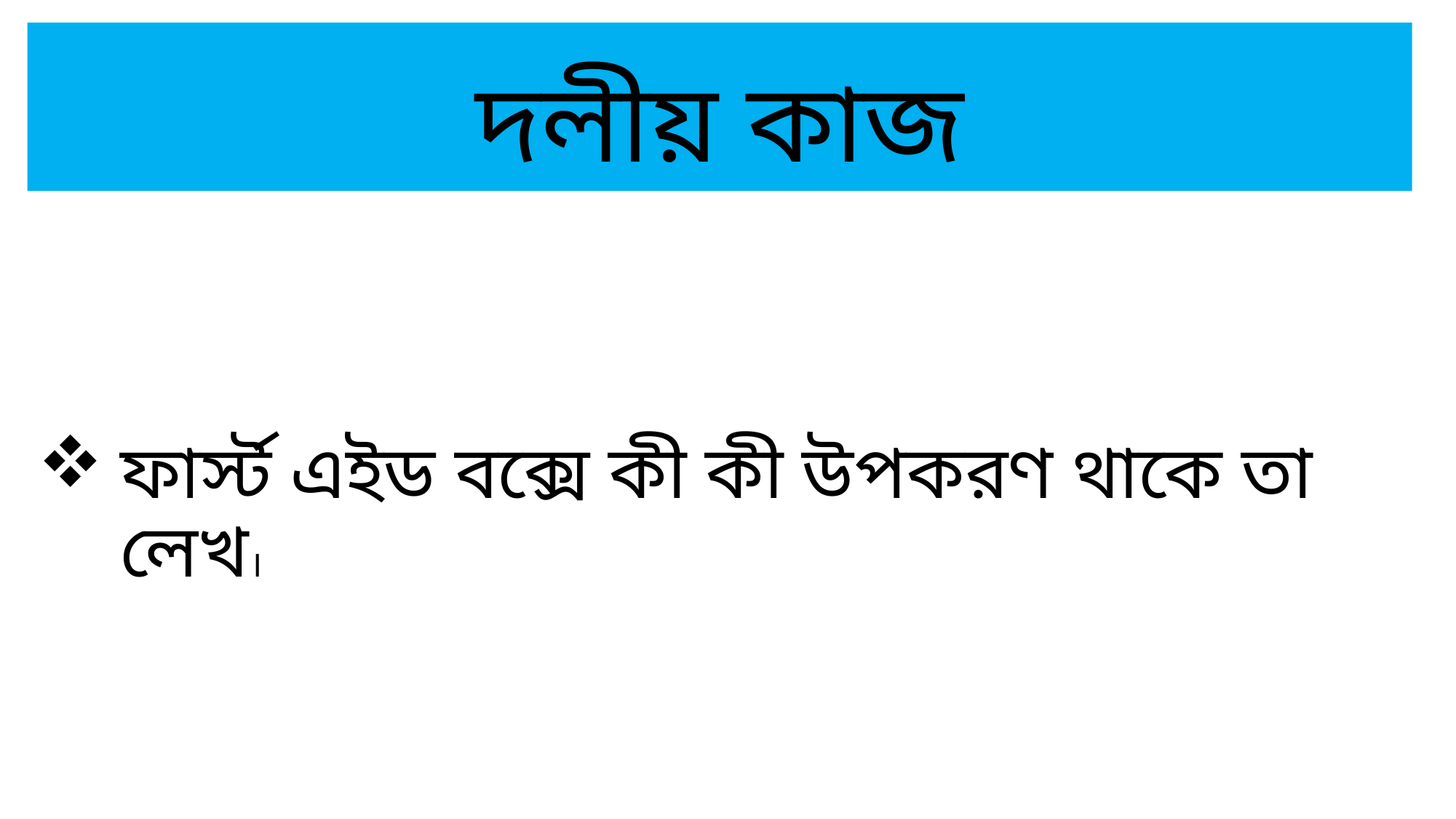

# দলীয় কাজ
ফার্স্ট এইড বক্সে কী কী উপকরণ থাকে তা লেখ।